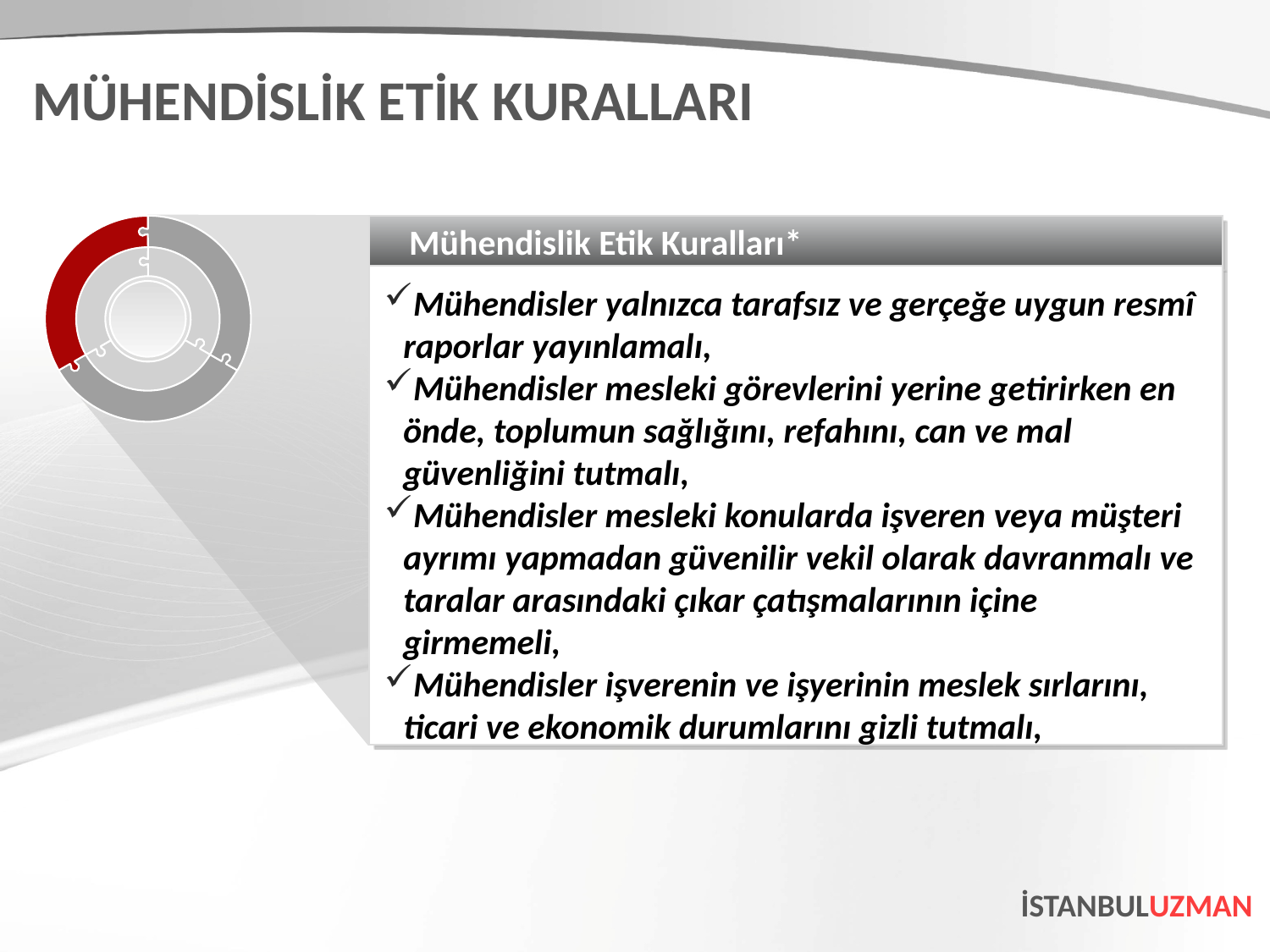

MÜHENDİSLİK ETİK KURALLARI

Mühendislik Etik Kuralları*
Mühendisler yalnızca tarafsız ve gerçeğe uygun resmî raporlar yayınlamalı,
Mühendisler mesleki görevlerini yerine getirirken en önde, toplumun sağlığını, refahını, can ve mal güvenliğini tutmalı,
Mühendisler mesleki konularda işveren veya müşteri ayrımı yapmadan güvenilir vekil olarak davranmalı ve taralar arasındaki çıkar çatışmalarının içine girmemeli,
Mühendisler işverenin ve işyerinin meslek sırlarını, ticari ve ekonomik durumlarını gizli tutmalı,
İSTANBULUZMAN